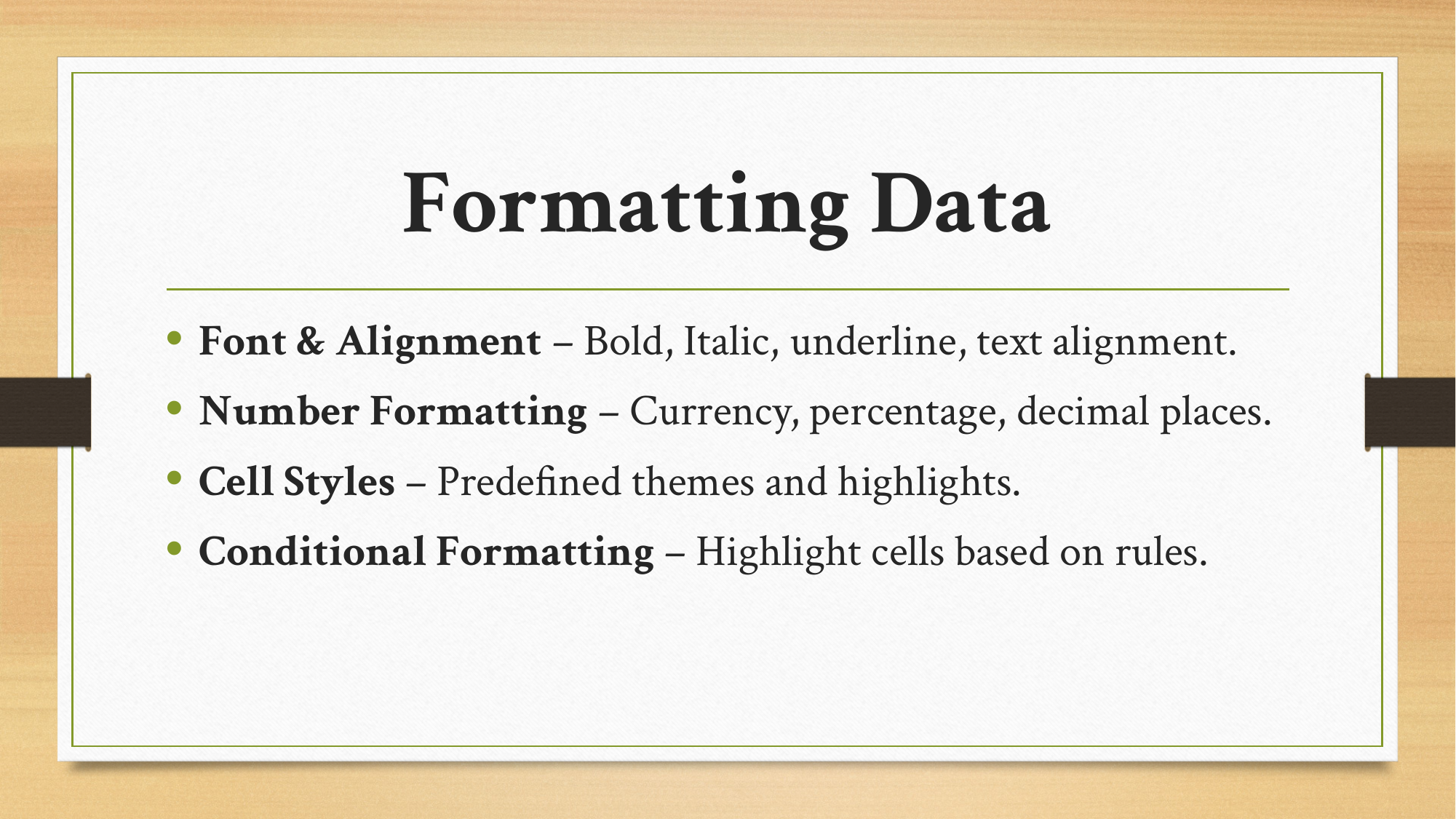

# Formatting Data
Font & Alignment – Bold, Italic, underline, text alignment.
Number Formatting – Currency, percentage, decimal places.
Cell Styles – Predefined themes and highlights.
Conditional Formatting – Highlight cells based on rules.